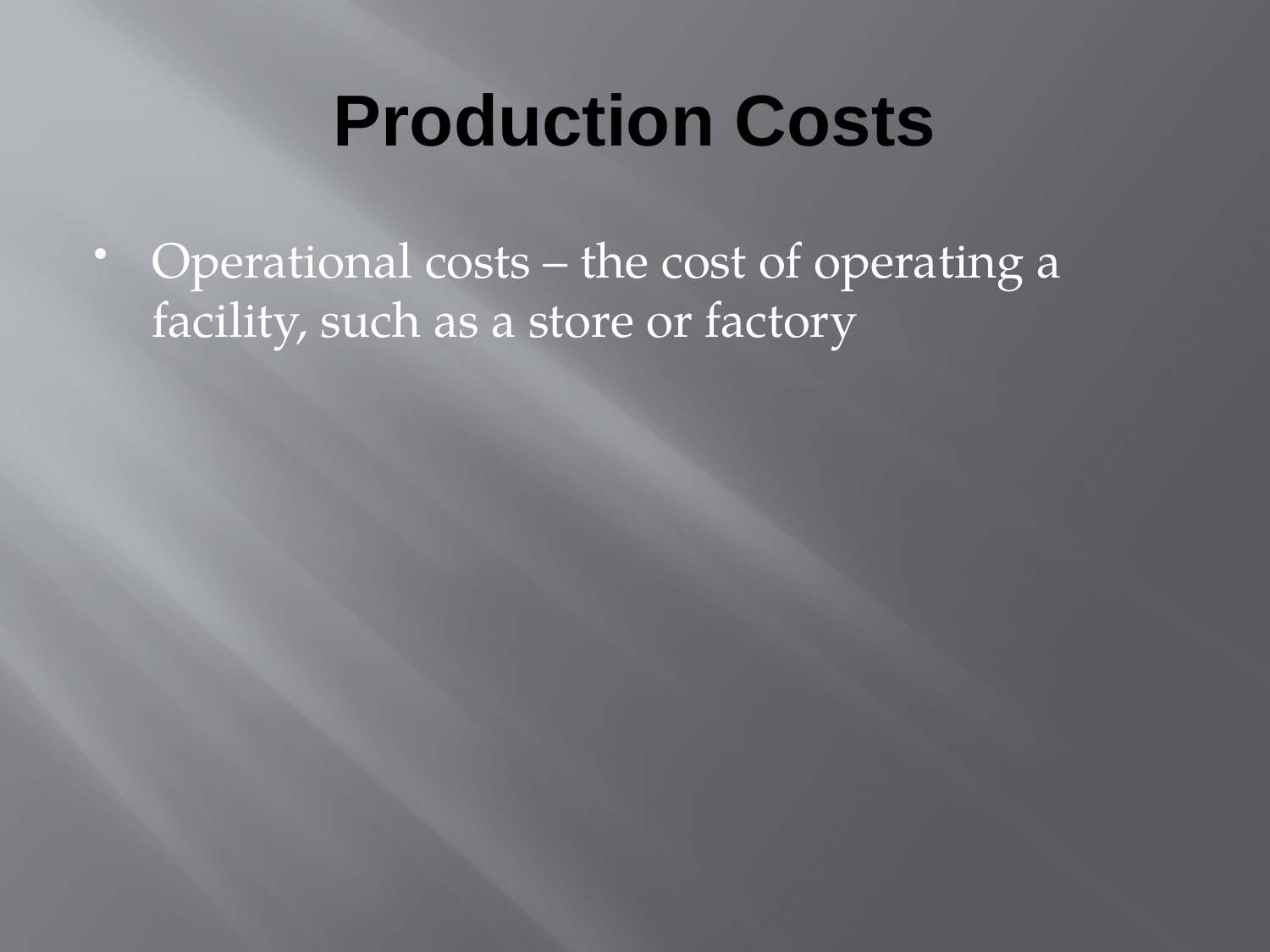

# Production Costs
Operational costs – the cost of operating a facility, such as a store or factory